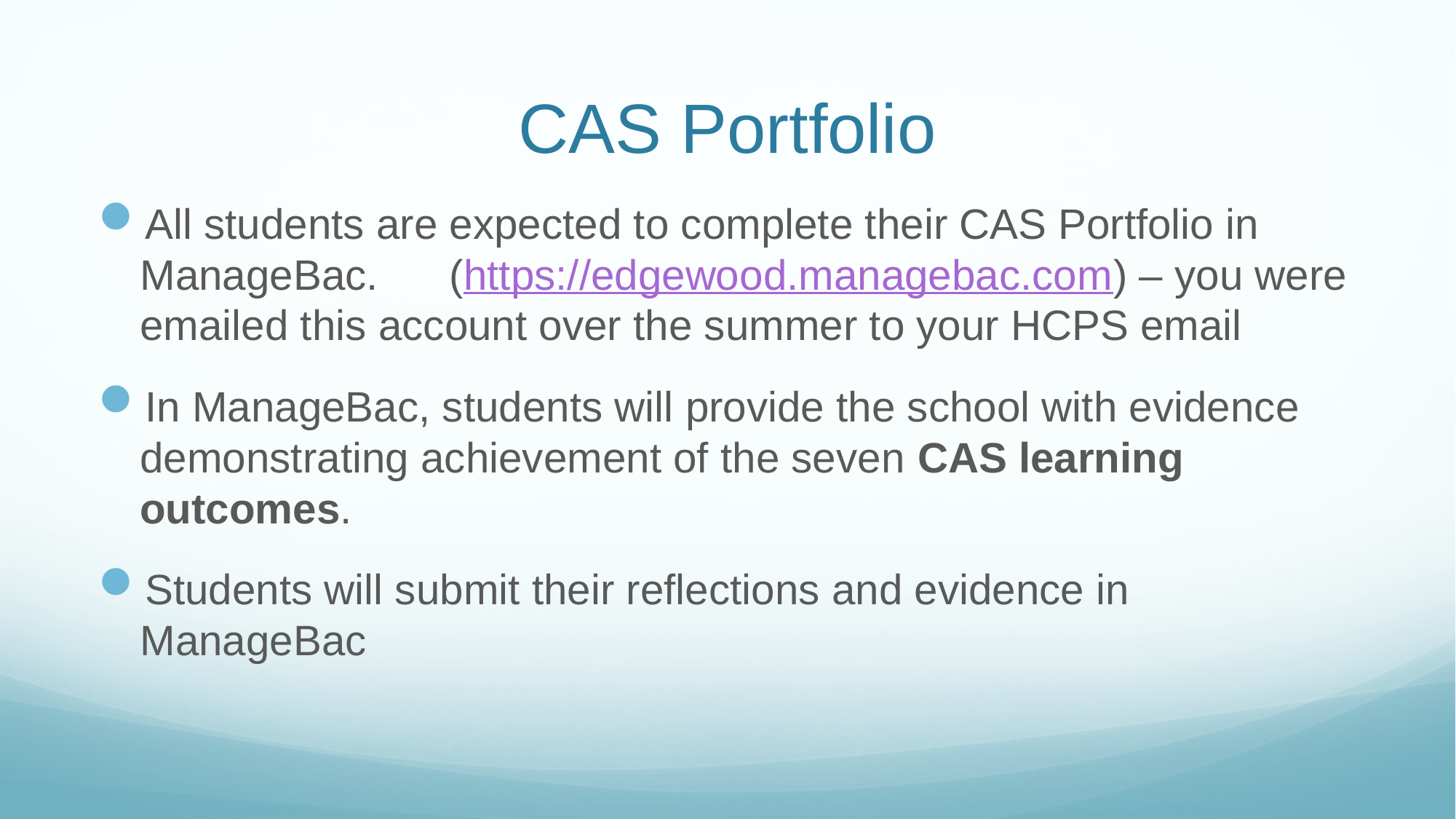

# CAS Portfolio
All students are expected to complete their CAS Portfolio in ManageBac.      (https://edgewood.managebac.com) – you were emailed this account over the summer to your HCPS email
In ManageBac, students will provide the school with evidence demonstrating achievement of the seven CAS learning outcomes.
Students will submit their reflections and evidence in ManageBac